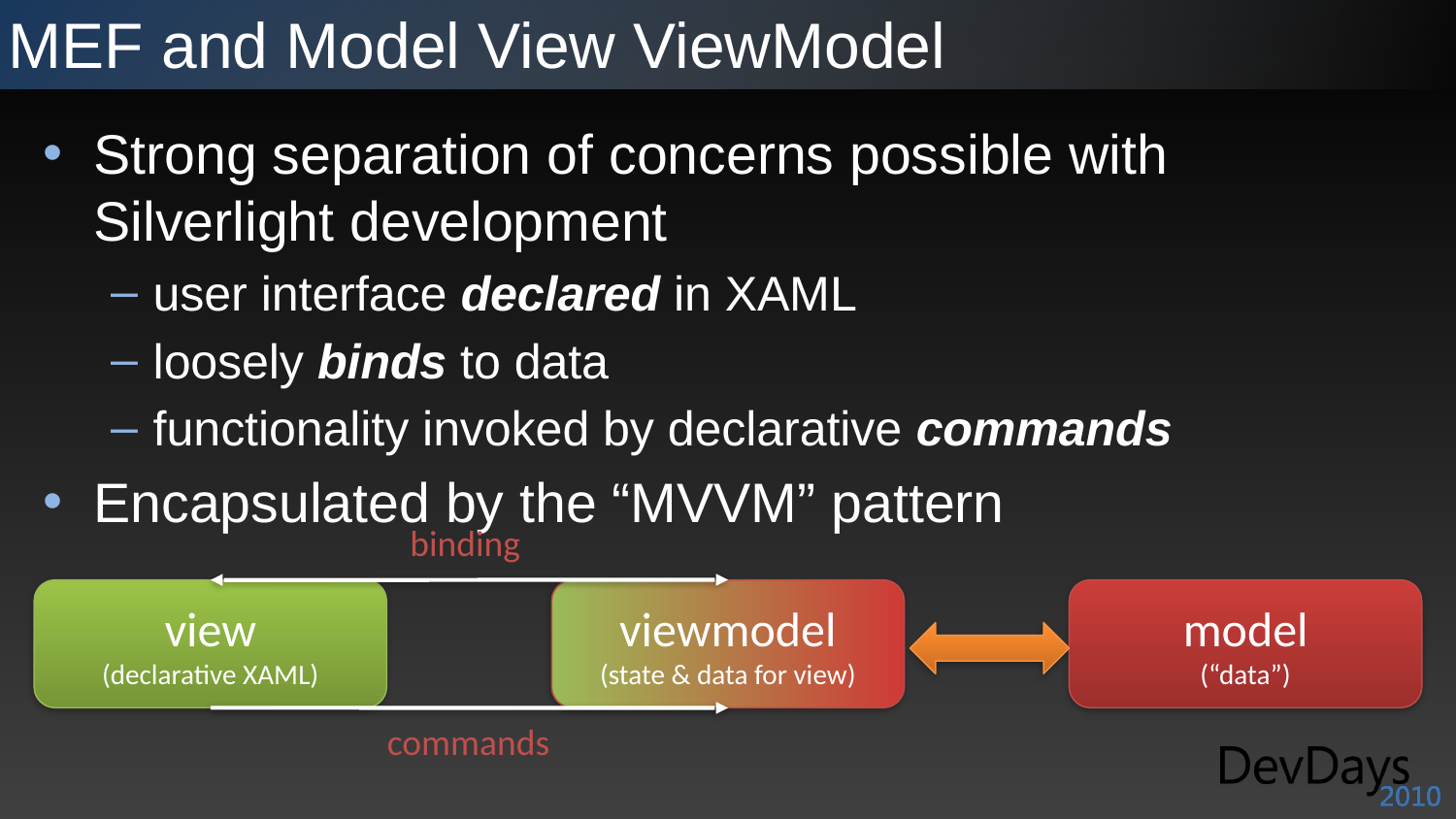

# MEF and Model View ViewModel
Strong separation of concerns possible with Silverlight development
user interface declared in XAML
loosely binds to data
functionality invoked by declarative commands
Encapsulated by the “MVVM” pattern
binding
view
(declarative XAML)
commands
viewmodel
(state & data for view)

model
(“data”)